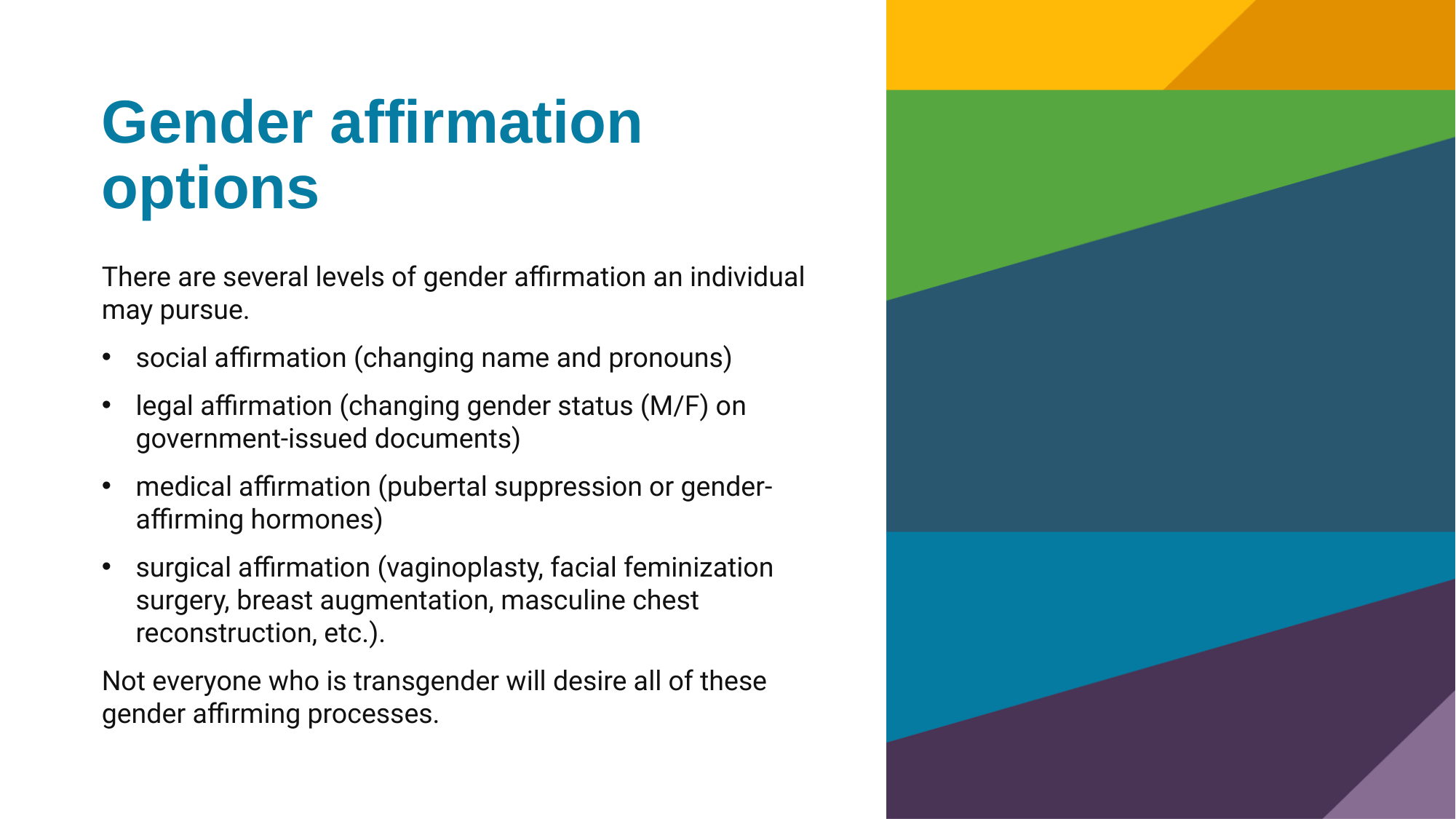

# Gender affirmation options
There are several levels of gender affirmation an individual may pursue.
social affirmation (changing name and pronouns)
legal affirmation (changing gender status (M/F) on government-issued documents)
medical affirmation (pubertal suppression or gender-affirming hormones)
surgical affirmation (vaginoplasty, facial feminization surgery, breast augmentation, masculine chest reconstruction, etc.).
Not everyone who is transgender will desire all of these gender affirming processes.